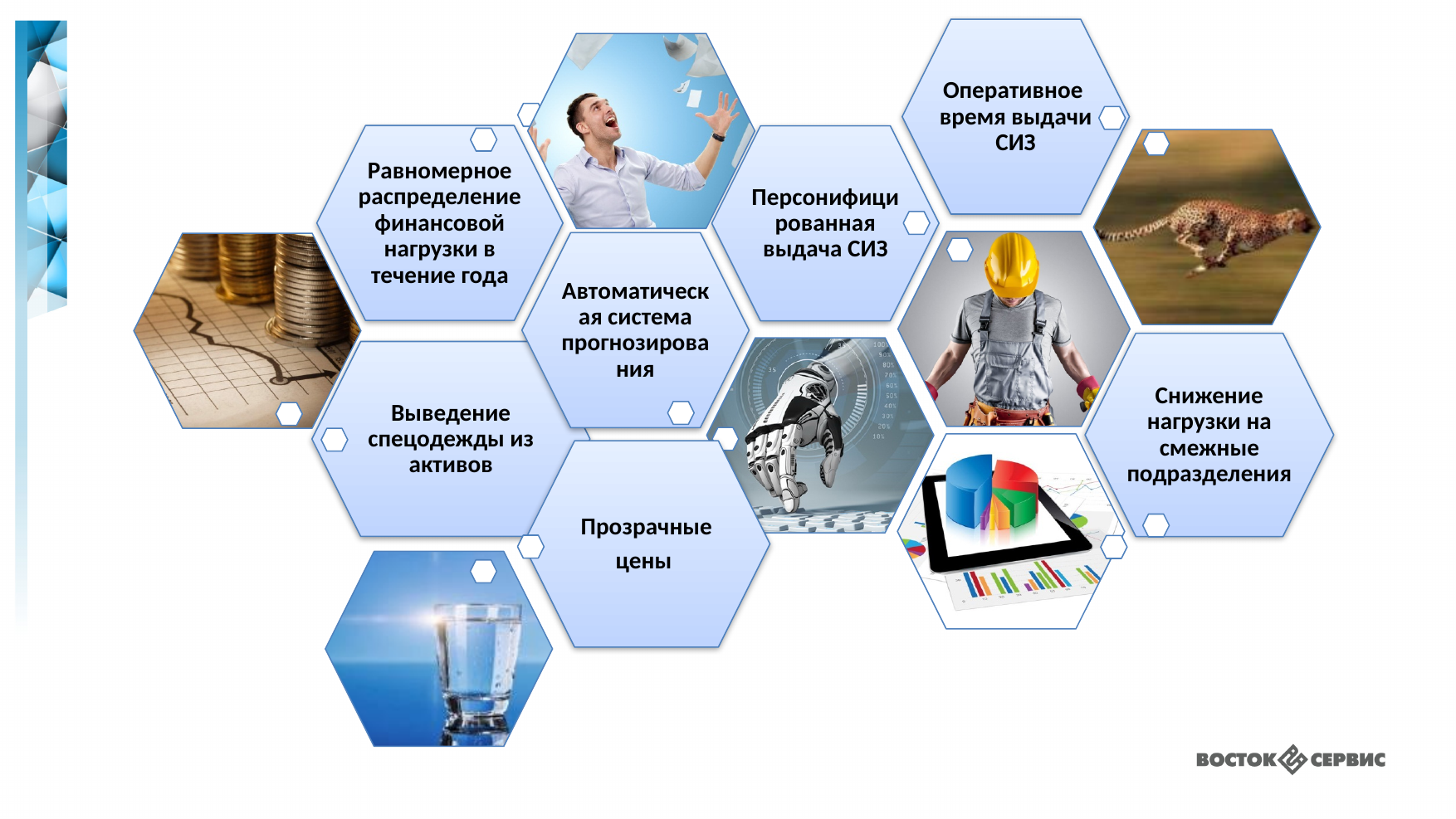

Выведение спецодежды из активов
Автоматическая система прогнозирования
Равномерное распределение финансовой нагрузки в течение года
Персонифицированная выдача СИЗ
Оперативное  время выдачи СИЗ
Снижение нагрузки на смежные подразделения
Прозрачные
цены